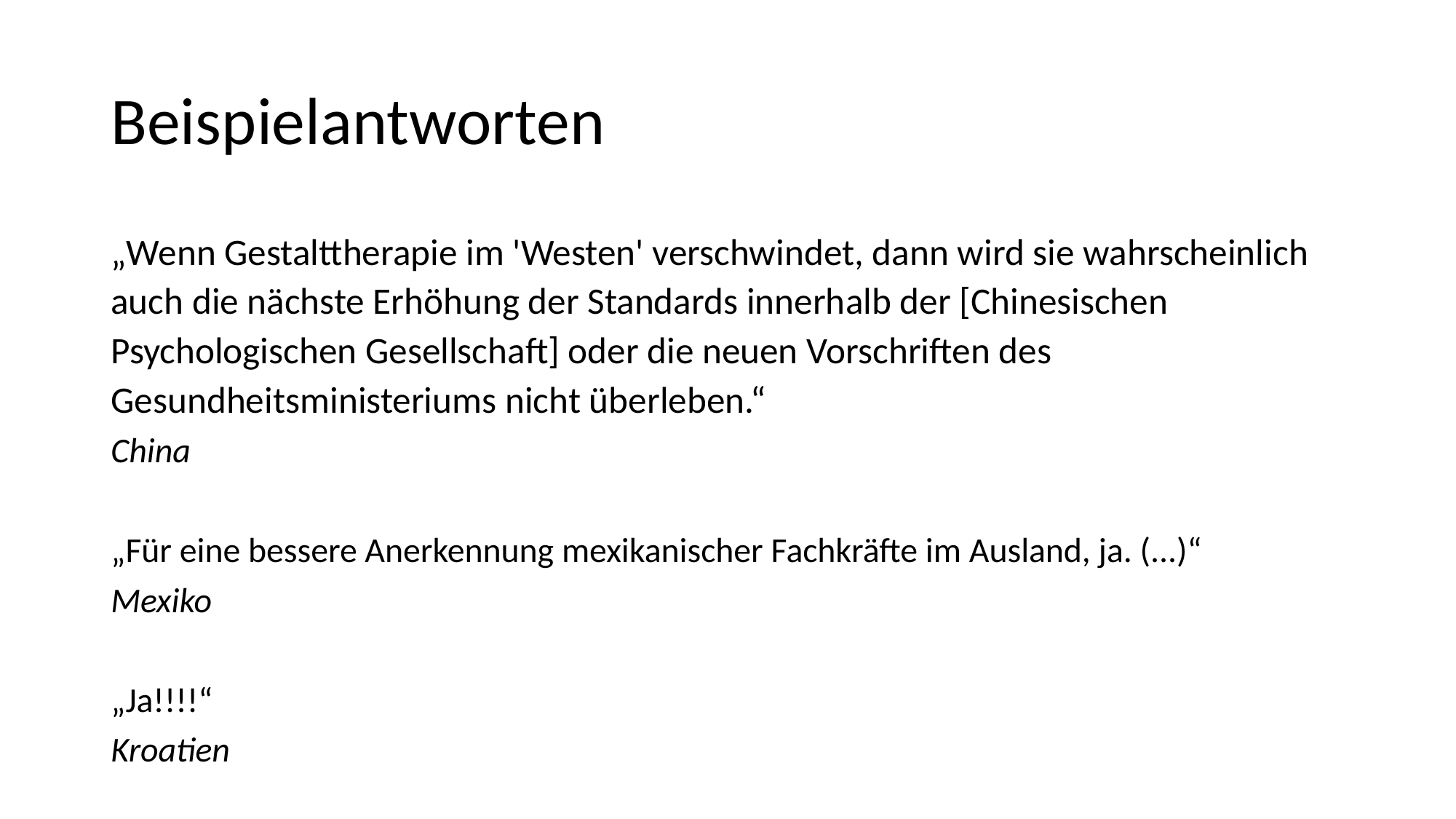

# Beispielantworten
„Wenn Gestalttherapie im 'Westen' verschwindet, dann wird sie wahrscheinlich auch die nächste Erhöhung der Standards innerhalb der [Chinesischen Psychologischen Gesellschaft] oder die neuen Vorschriften des Gesundheitsministeriums nicht überleben.“
China

„Für eine bessere Anerkennung mexikanischer Fachkräfte im Ausland, ja. (...)“
Mexiko

„Ja!!!!“
Kroatien